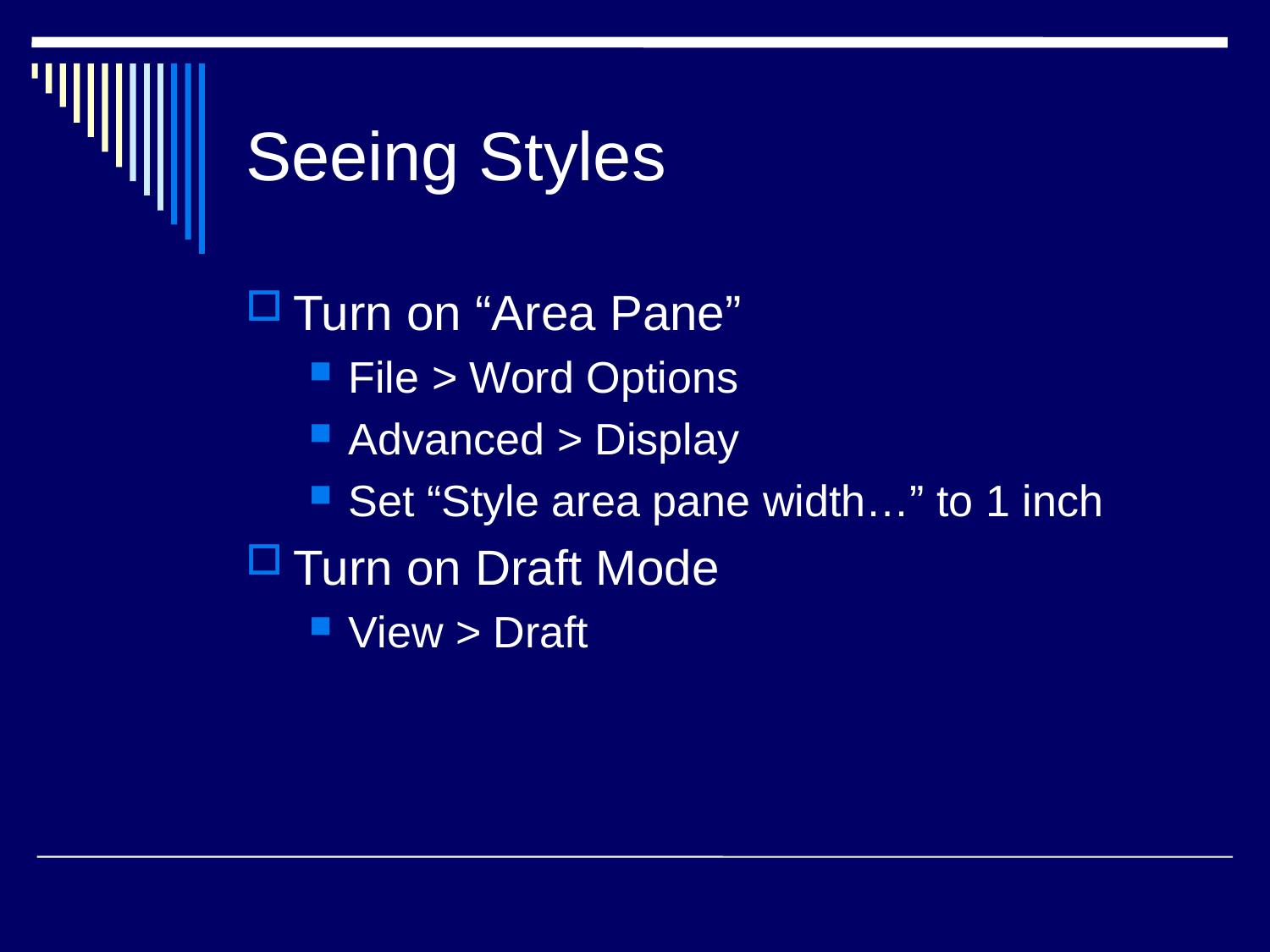

# Seeing Styles
Turn on “Area Pane”
File > Word Options
Advanced > Display
Set “Style area pane width…” to 1 inch
Turn on Draft Mode
View > Draft